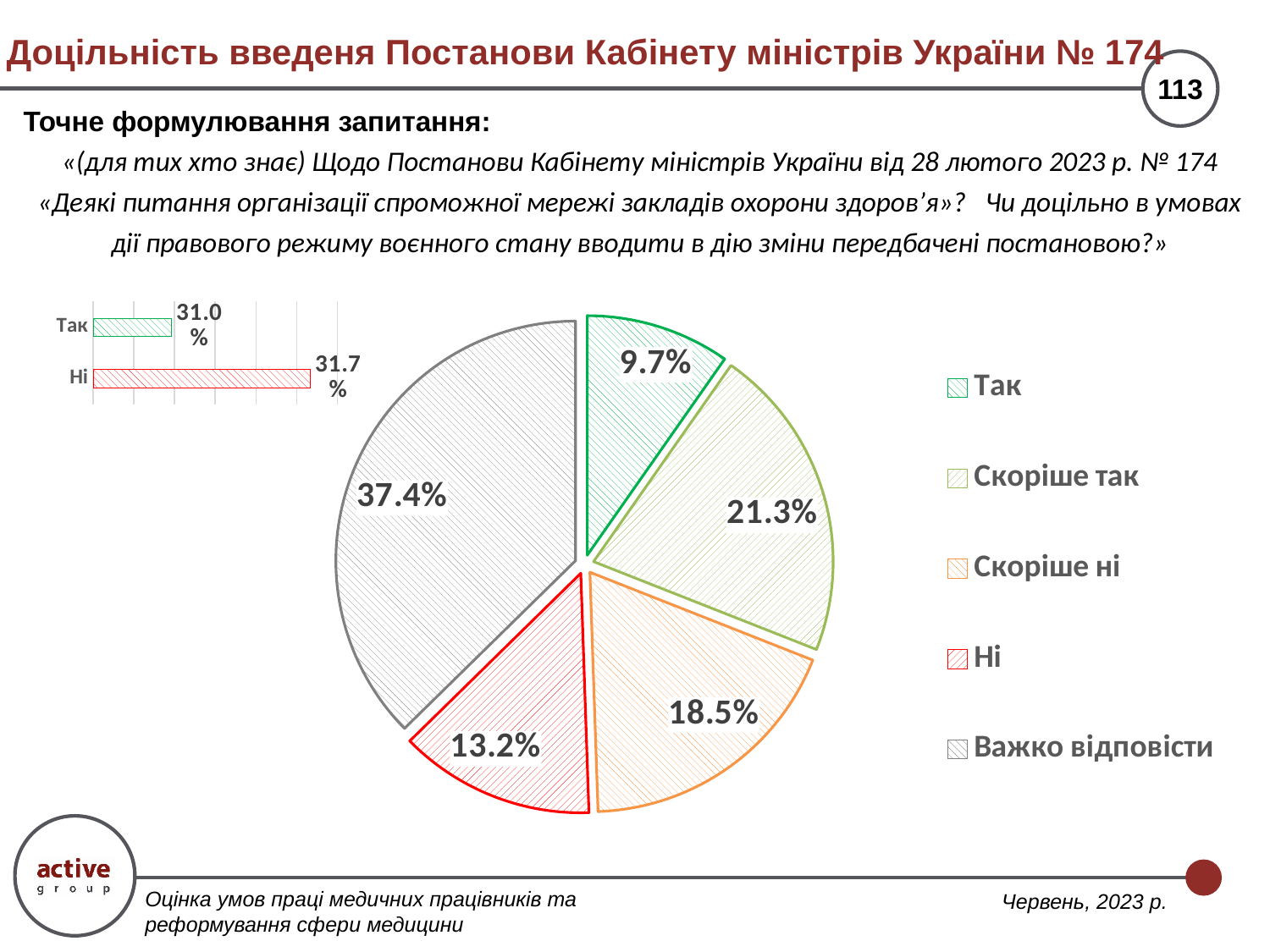

# Доцільність введеня Постанови Кабінету міністрів України № 174
Точне формулювання запитання:
«(для тих хто знає) Щодо Постанови Кабінету міністрів України від 28 лютого 2023 р. № 174 «Деякі питання організації спроможної мережі закладів охорони здоров’я»?   Чи доцільно в умовах дії правового режиму воєнного стану вводити в дію зміни передбачені постановою?»

### Chart

| Category |  |
|---|---|
| Так | 0.09721432632177374 |
| Скоріше так | 0.21262080727686186 |
| Скоріше ні | 0.1847640704945992 |
| Ні | 0.1318931210915293 |
| Важко відповісти | 0.37350767481523595 |

### Chart

| Category |  |
|---|---|
| Ні | 0.3166571915861285 |
| Так | 0.30983513359863557 |